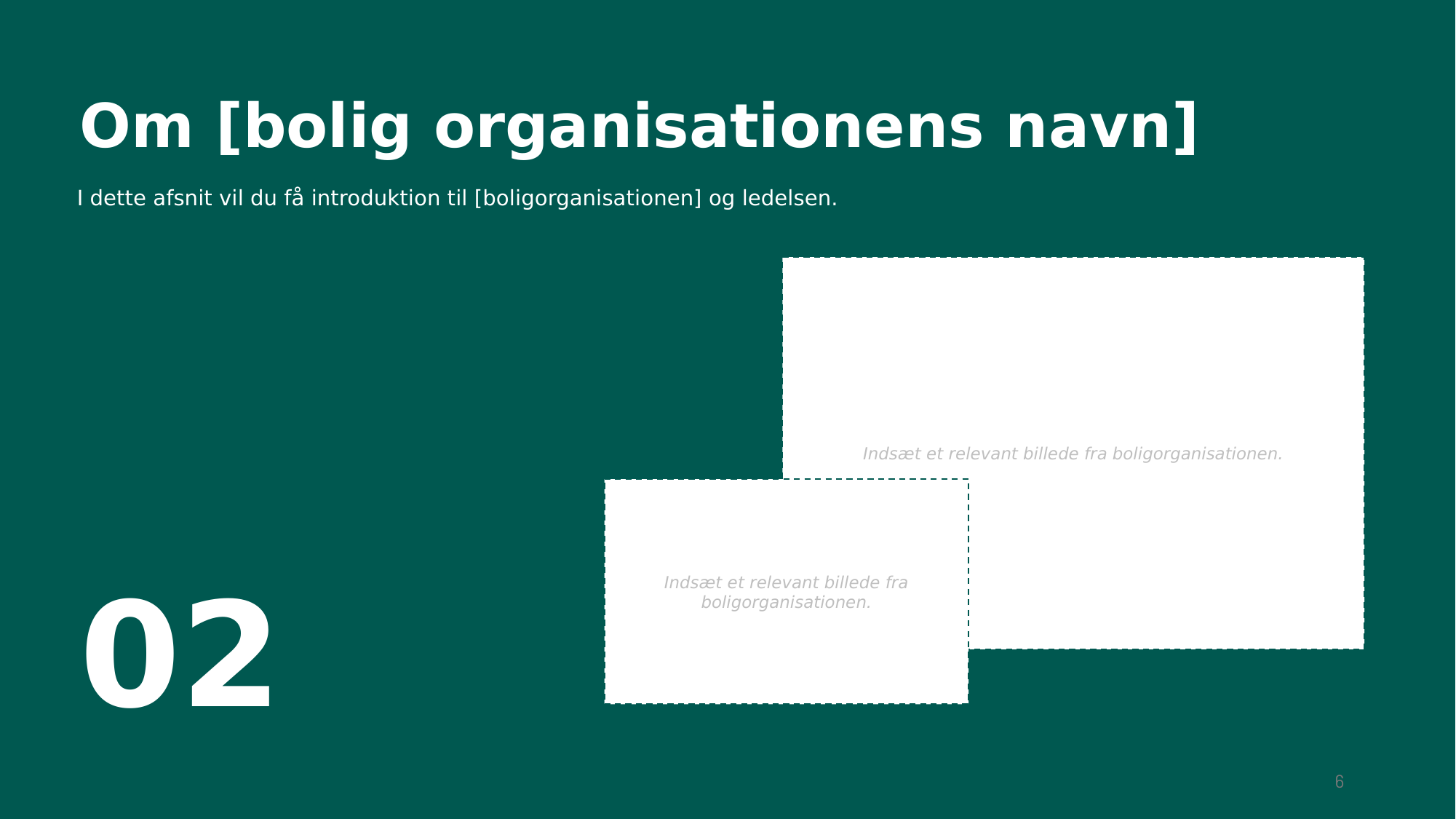

# Om [bolig organisationens navn]

I dette afsnit vil du få introduktion til [boligorganisationen] og ledelsen.
Indsæt et relevant billede fra boligorganisationen.
Indsæt et relevant billede fra boligorganisationen.
02
6